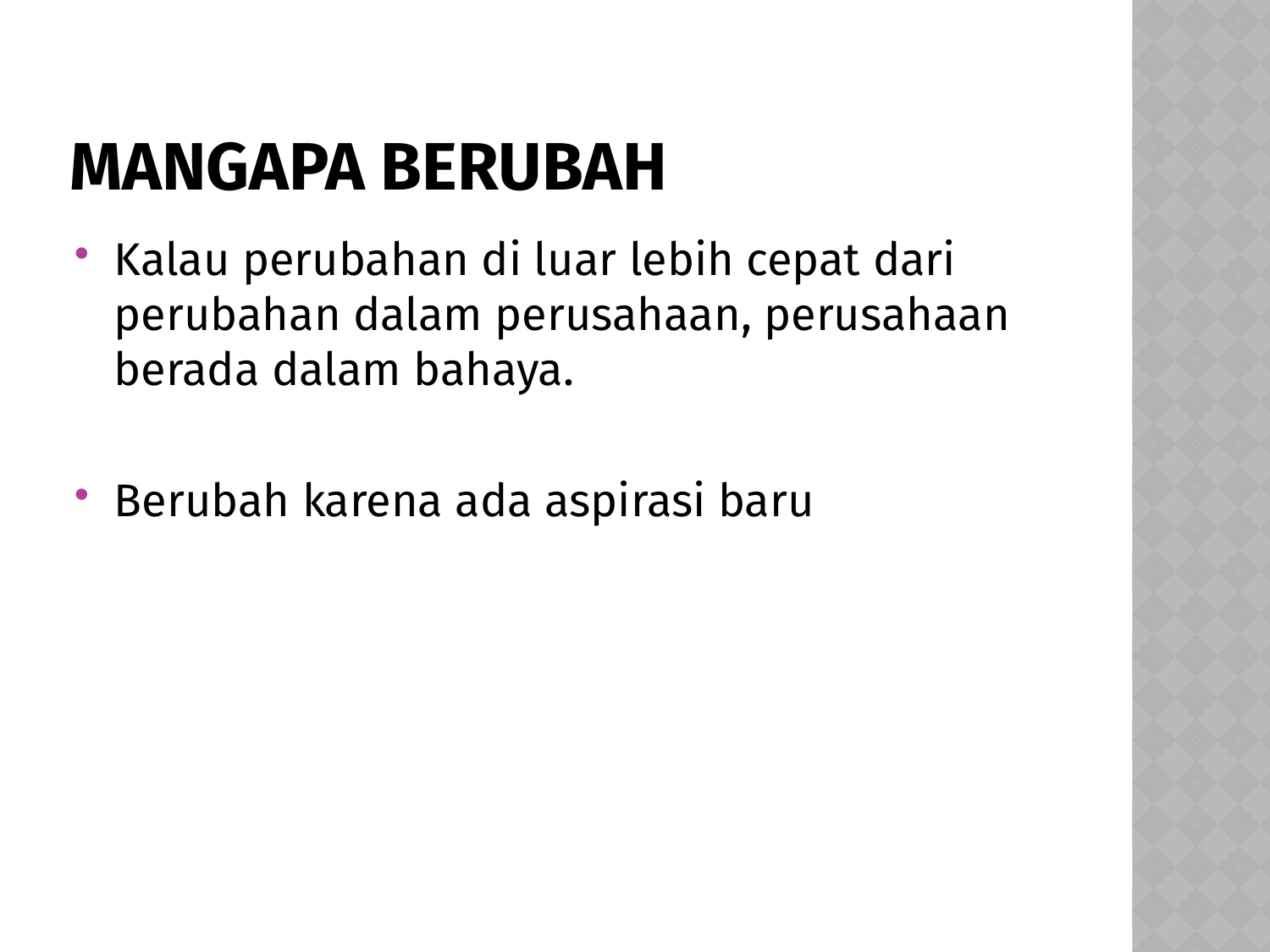

# MANGAPA BERUBAH
Kalau perubahan di luar lebih cepat dari perubahan dalam perusahaan, perusahaan berada dalam bahaya.

Berubah karena ada aspirasi baru